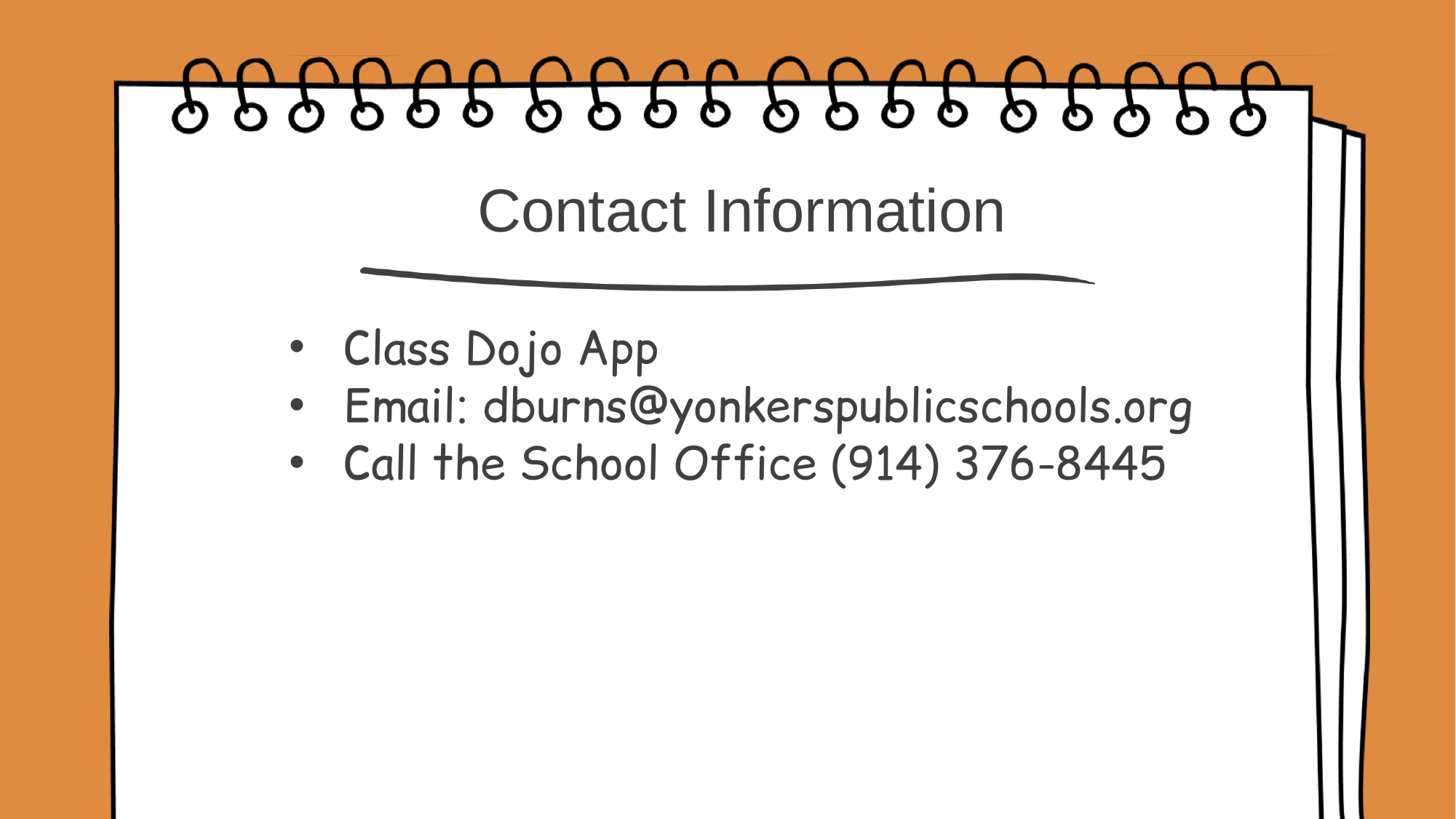

# Contact Information
Class Dojo App
Email: dburns@yonkerspublicschools.org
Call the School Office (914) 376-8445